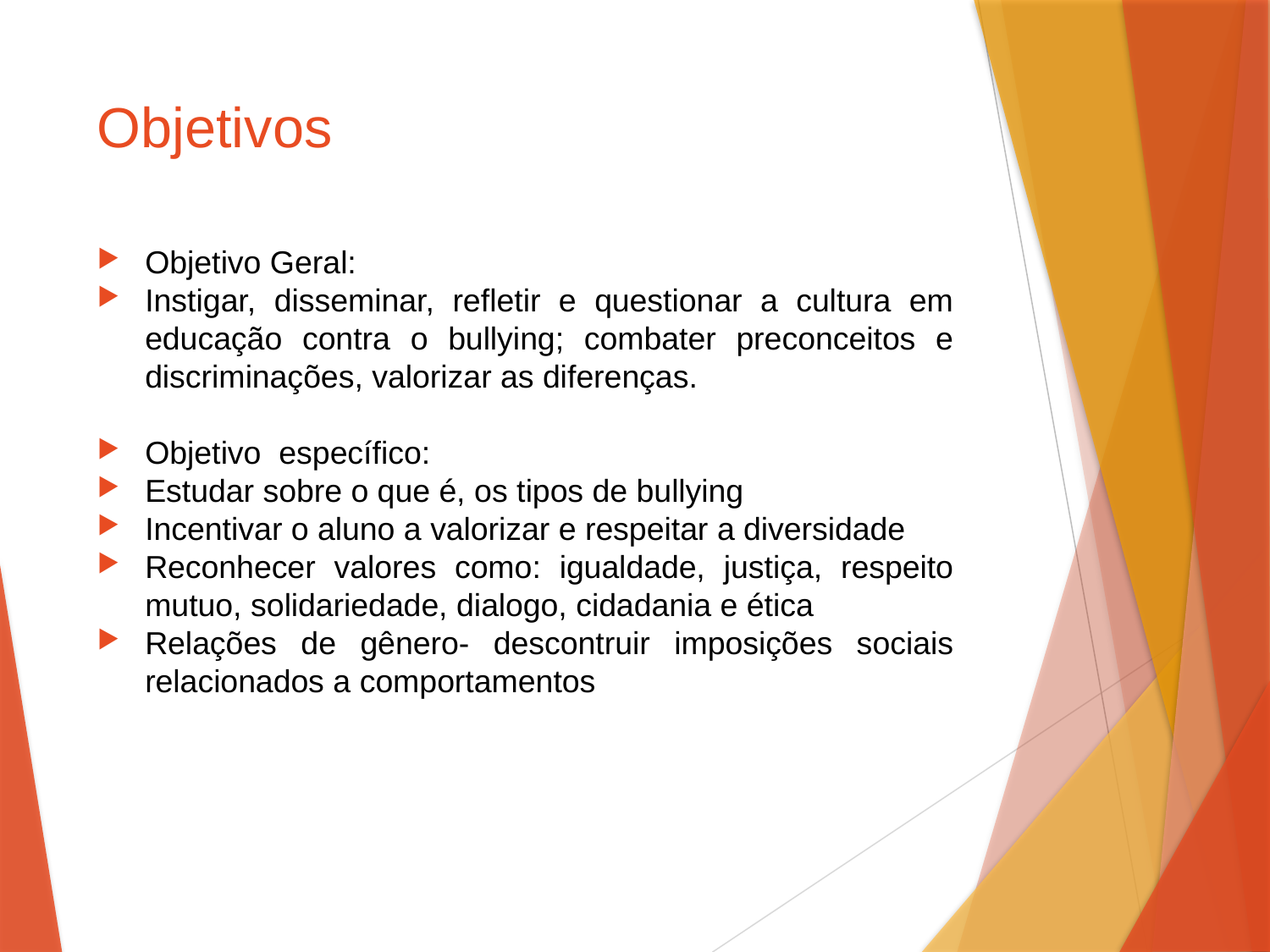

# Objetivos
Objetivo Geral:
Instigar, disseminar, refletir e questionar a cultura em educação contra o bullying; combater preconceitos e discriminações, valorizar as diferenças.

Objetivo  específico:
Estudar sobre o que é, os tipos de bullying
Incentivar o aluno a valorizar e respeitar a diversidade
Reconhecer valores como: igualdade, justiça, respeito mutuo, solidariedade, dialogo, cidadania e ética
Relações de gênero- descontruir imposições sociais relacionados a comportamentos